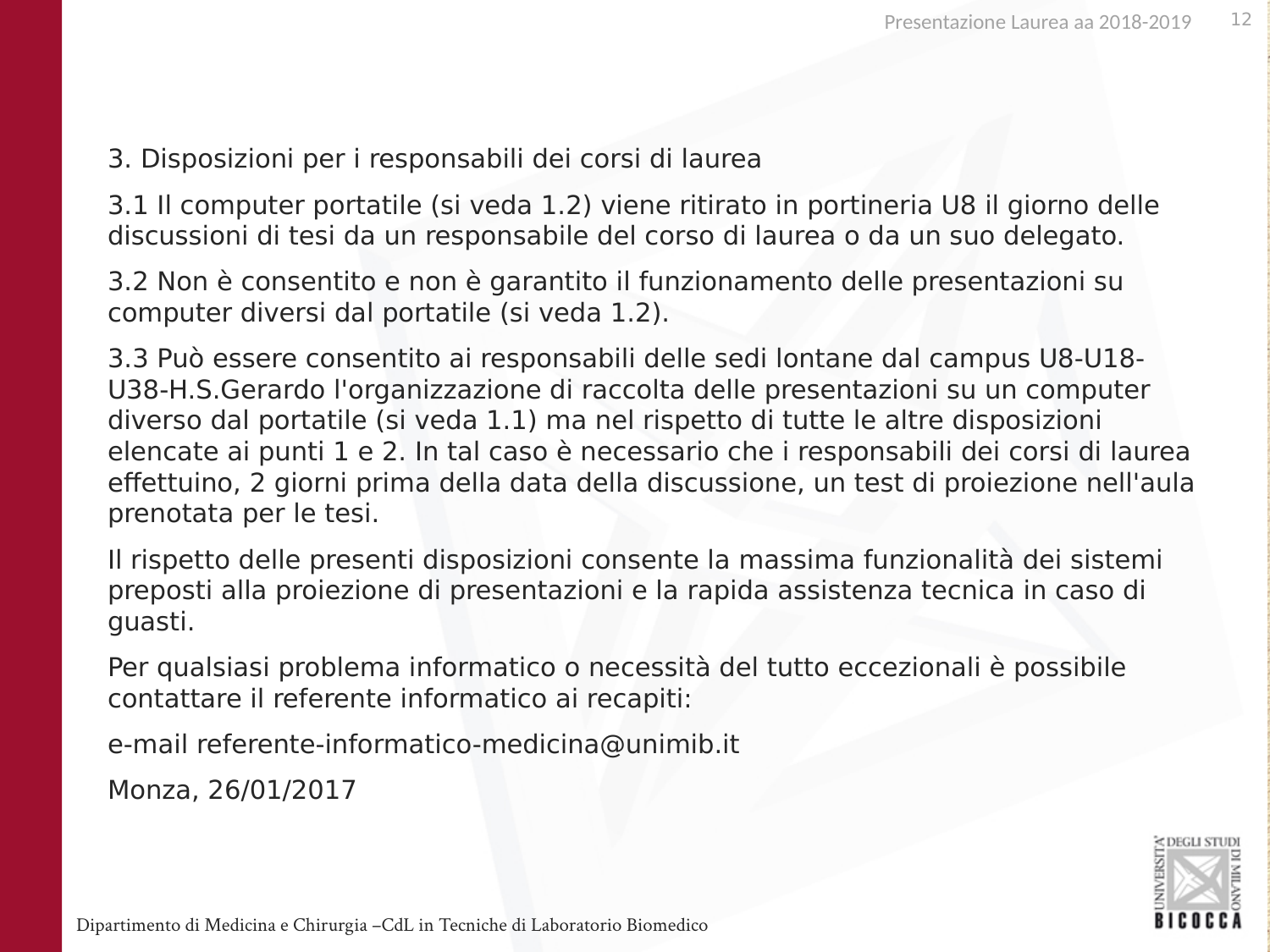

Presentazione Laurea aa 2018-2019
3. Disposizioni per i responsabili dei corsi di laurea
3.1 Il computer portatile (si veda 1.2) viene ritirato in portineria U8 il giorno delle discussioni di tesi da un responsabile del corso di laurea o da un suo delegato.
3.2 Non è consentito e non è garantito il funzionamento delle presentazioni su computer diversi dal portatile (si veda 1.2).
3.3 Può essere consentito ai responsabili delle sedi lontane dal campus U8-U18-U38-H.S.Gerardo l'organizzazione di raccolta delle presentazioni su un computer diverso dal portatile (si veda 1.1) ma nel rispetto di tutte le altre disposizioni elencate ai punti 1 e 2. In tal caso è necessario che i responsabili dei corsi di laurea effettuino, 2 giorni prima della data della discussione, un test di proiezione nell'aula prenotata per le tesi.
Il rispetto delle presenti disposizioni consente la massima funzionalità dei sistemi preposti alla proiezione di presentazioni e la rapida assistenza tecnica in caso di guasti.
Per qualsiasi problema informatico o necessità del tutto eccezionali è possibile contattare il referente informatico ai recapiti:
e-mail referente-informatico-medicina@unimib.it
Monza, 26/01/2017

Dipartimento di Medicina e Chirurgia –CdL in Tecniche di Laboratorio Biomedico